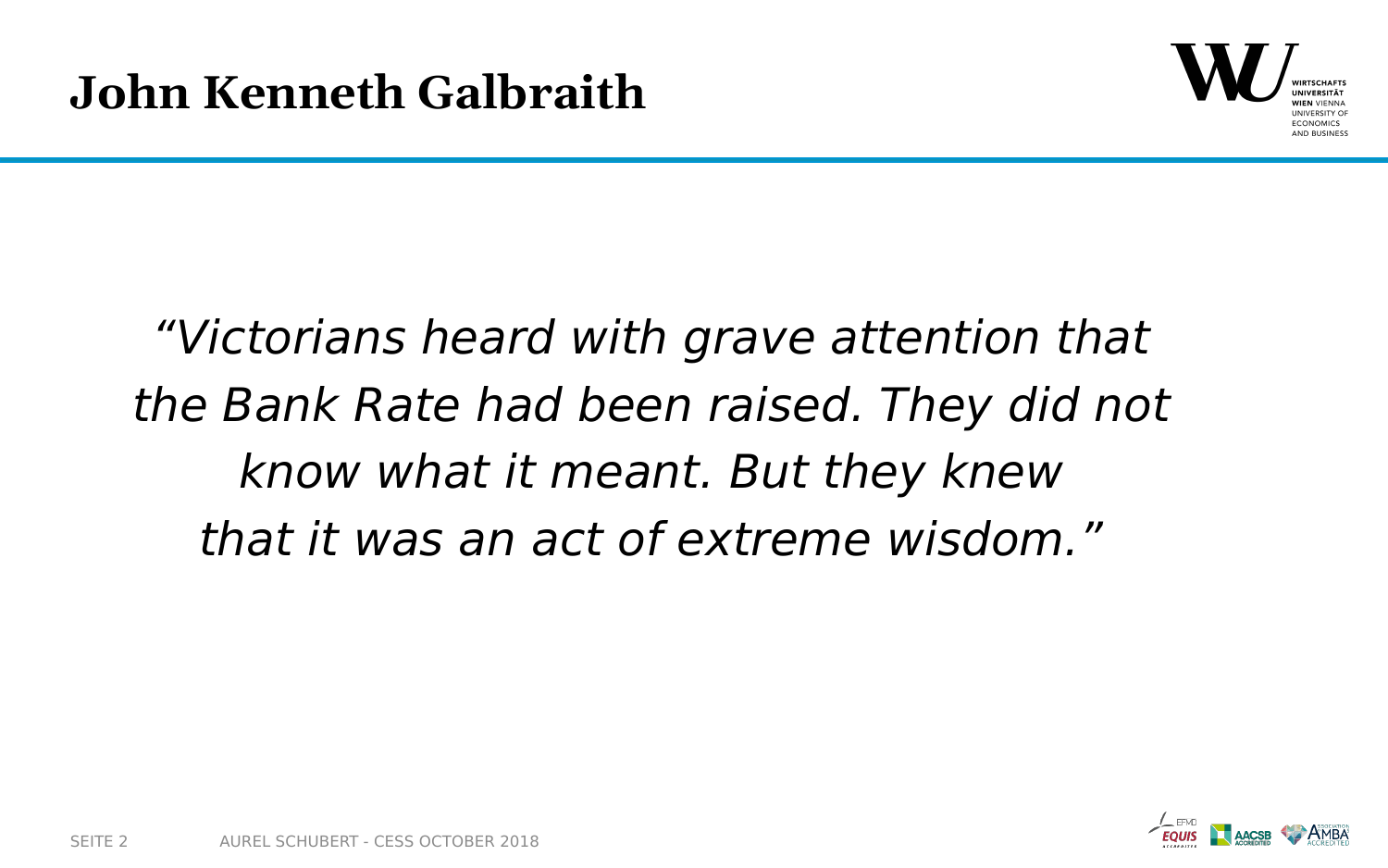

# John Kenneth Galbraith

“Victorians heard with grave attention that
the Bank Rate had been raised. They did not
know what it meant. But they knew
that it was an act of extreme wisdom.”
SEITE 2
Aurel Schubert - CESS October 2018